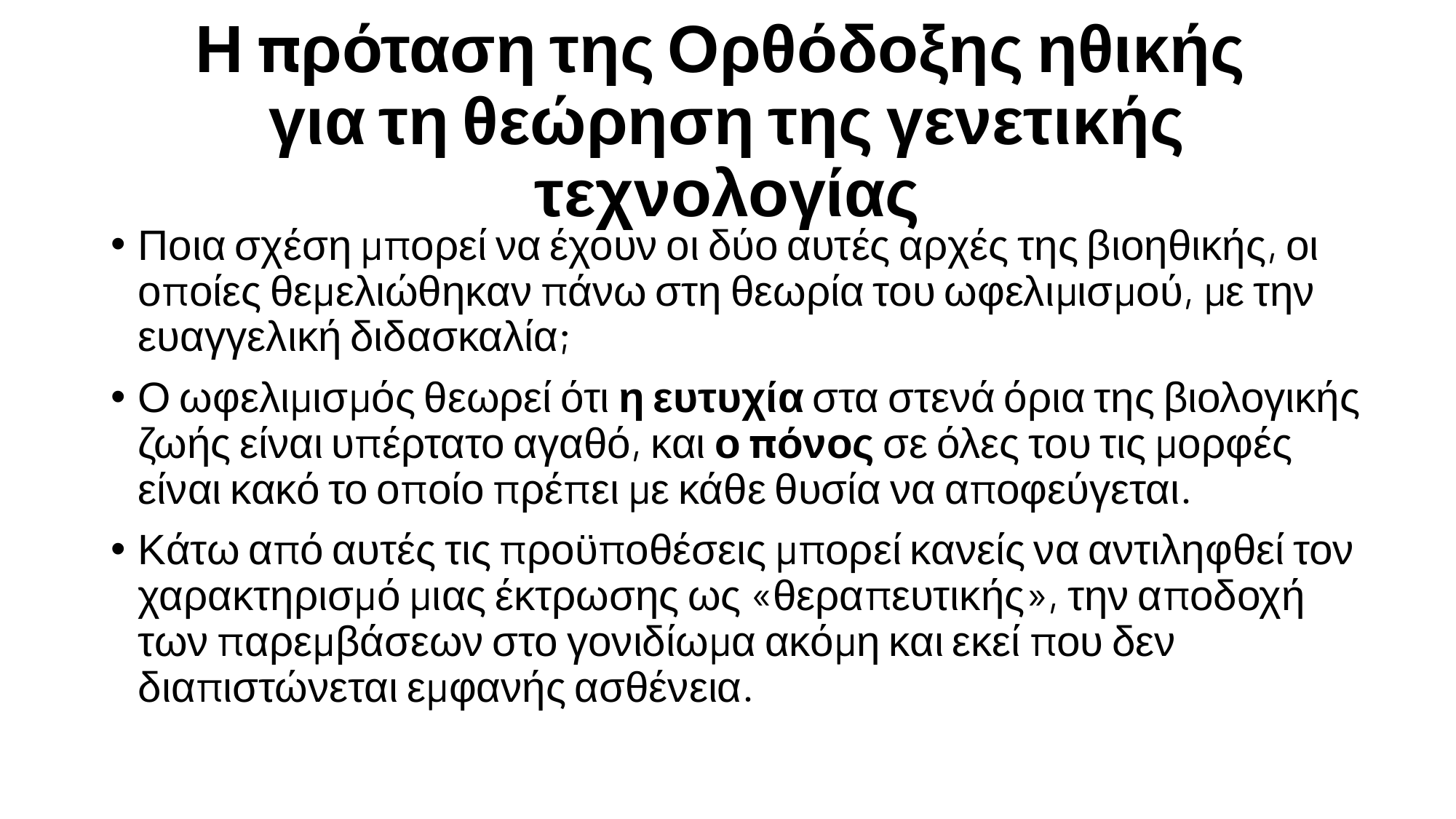

# Η πρόταση της Ορθόδοξης ηθικής για τη θεώρηση της γενετικής τεχνολογίας
Ποια σχέση μπορεί να έχουν οι δύο αυτές αρχές της βιοηθικής, οι οποίες θεμελιώθηκαν πάνω στη θεωρία του ωφελιμισμού, με την ευαγγελική διδασκαλία;
Ο ωφελιμισμός θεωρεί ότι η ευτυχία στα στενά όρια της βιολογικής ζωής είναι υπέρτατο αγαθό, και ο πόνος σε όλες του τις μορφές είναι κακό το οποίο πρέπει με κάθε θυσία να αποφεύγεται.
Κάτω από αυτές τις προϋποθέσεις μπορεί κανείς να αντιληφθεί τον χαρακτηρισμό μιας έκτρωσης ως «θεραπευτικής», την αποδοχή των παρεμβάσεων στο γονιδίωμα ακόμη και εκεί που δεν διαπιστώνεται εμφανής ασθένεια.